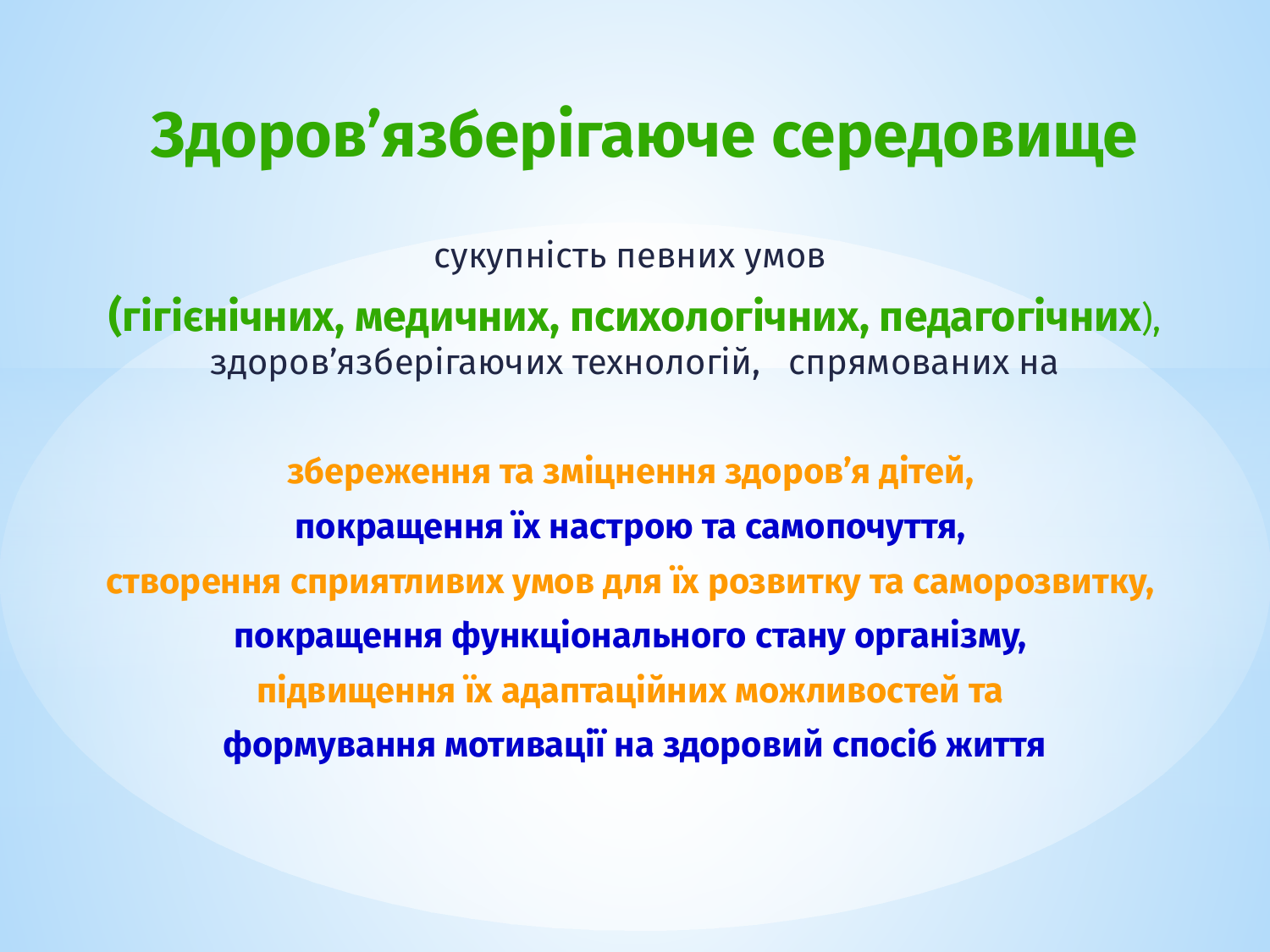

Здоров’язберігаюче середовище
сукупність певних умов
(гігієнічних, медичних, психологічних, педагогічних), здоров’язберігаючих технологій,   спрямованих на

збереження та зміцнення здоров’я дітей,
покращення їх настрою та самопочуття,
створення сприятливих умов для їх розвитку та саморозвитку,
покращення функціонального стану організму,
підвищення їх адаптаційних можливостей та
формування мотивації на здоровий спосіб життя